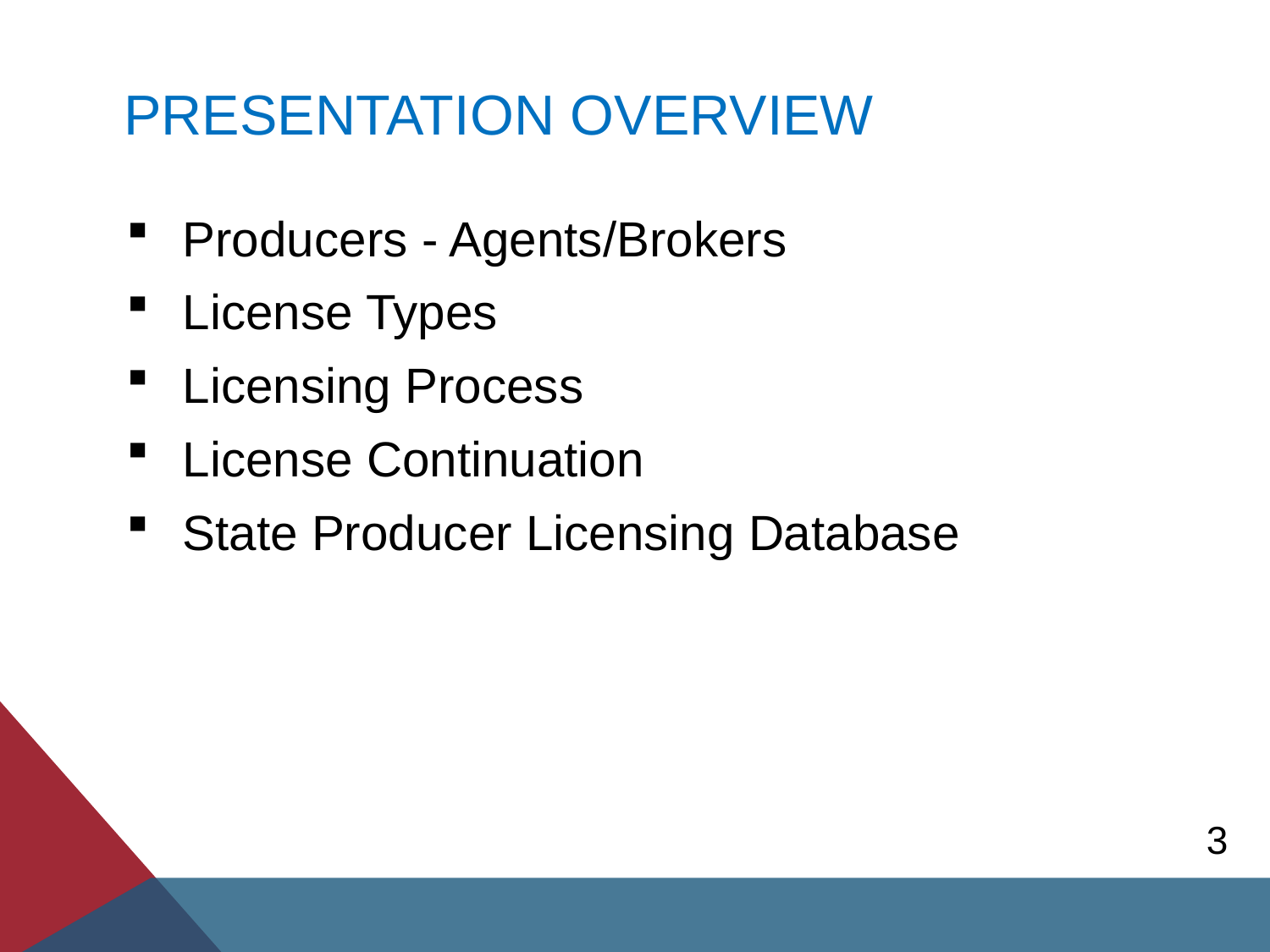

# Presentation Overview
Producers - Agents/Brokers
License Types
Licensing Process
License Continuation
State Producer Licensing Database
3